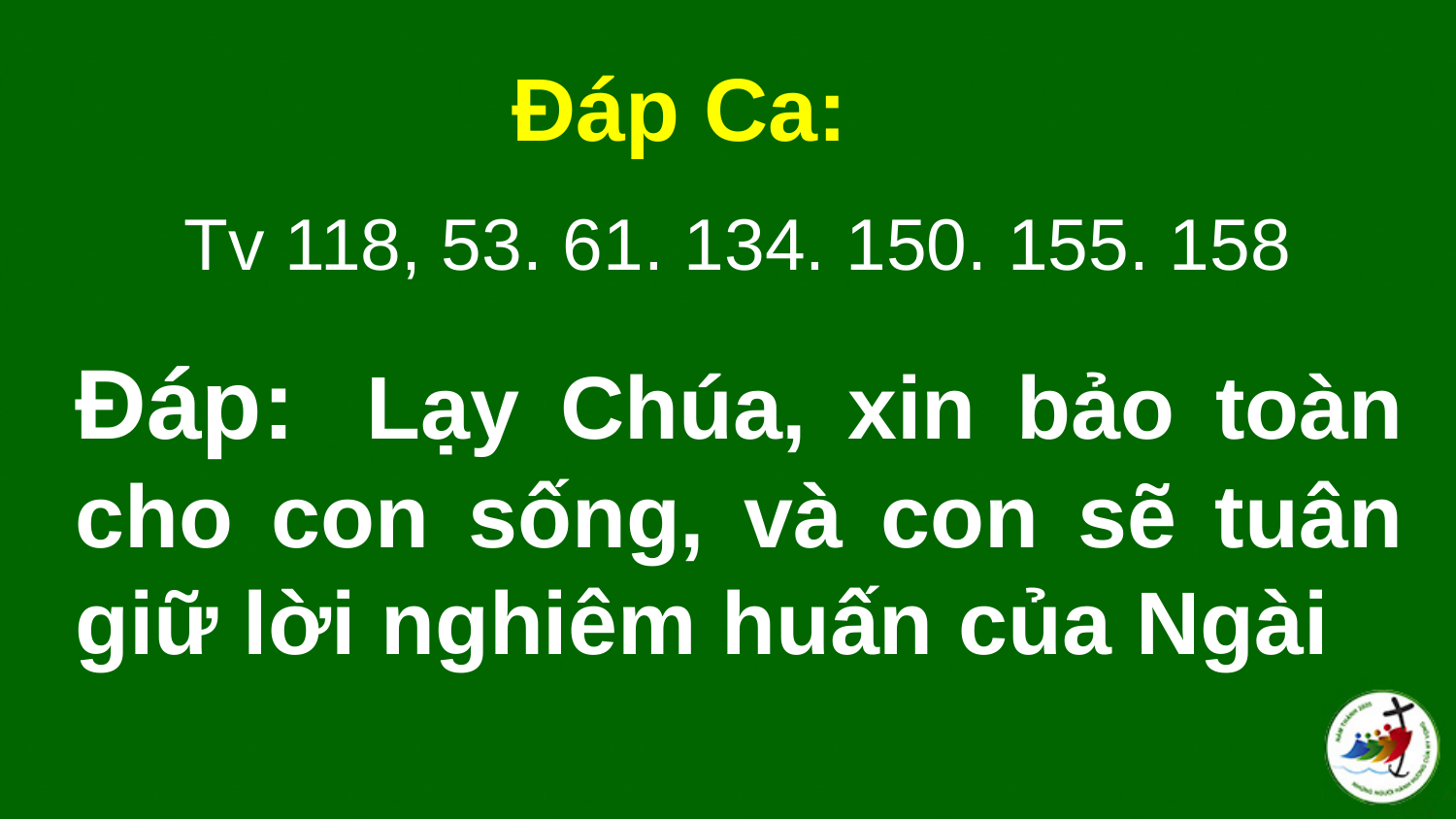

Đáp Ca:
 Tv 118, 53. 61. 134. 150. 155. 158
# Ðáp:  Lạy Chúa, xin bảo toàn cho con sống, và con sẽ tuân giữ lời nghiêm huấn của Ngài